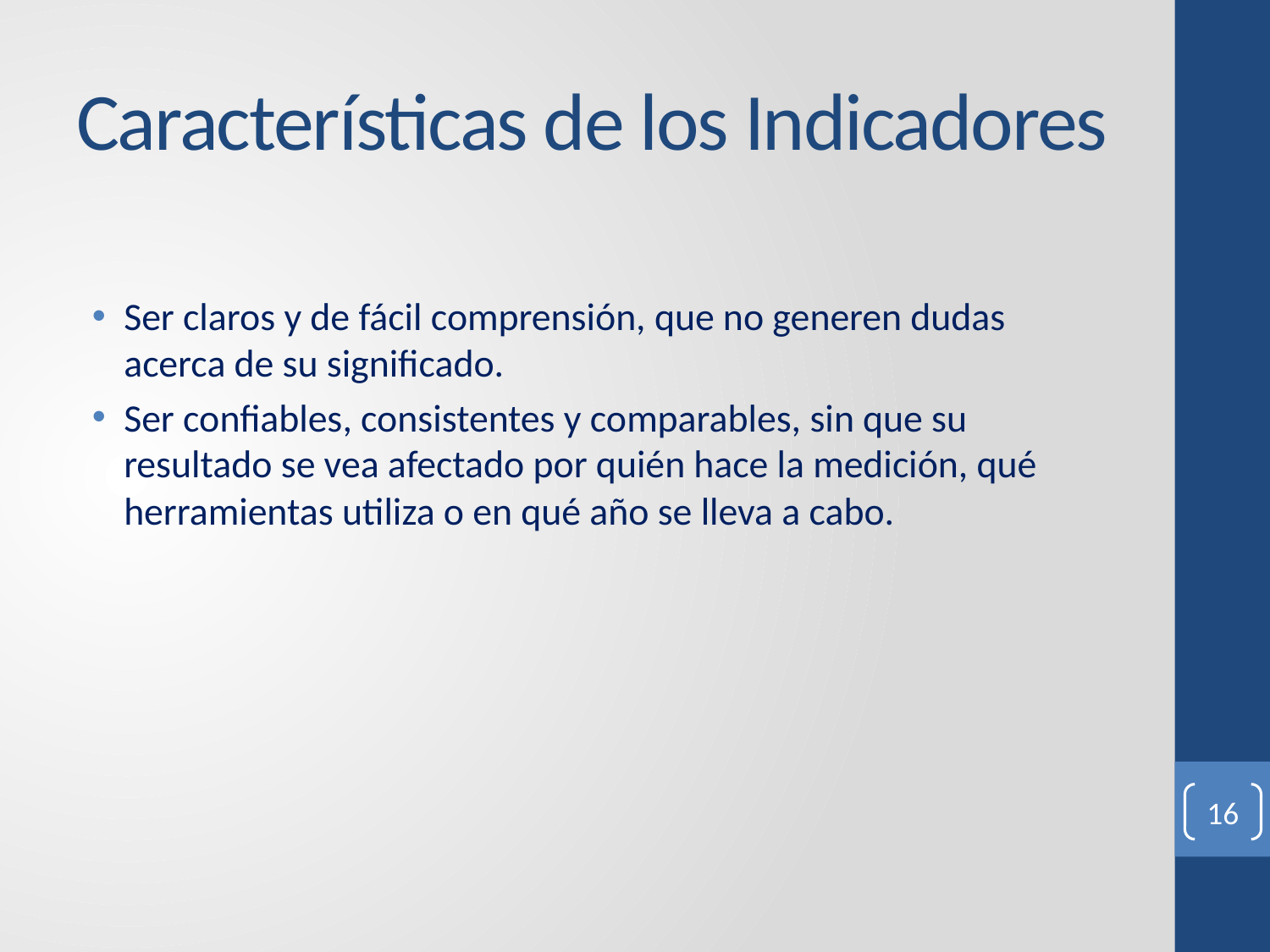

# Características de los Indicadores
Ser claros y de fácil comprensión, que no generen dudas acerca de su significado.
Ser confiables, consistentes y comparables, sin que su resultado se vea afectado por quién hace la medición, qué herramientas utiliza o en qué año se lleva a cabo.

16